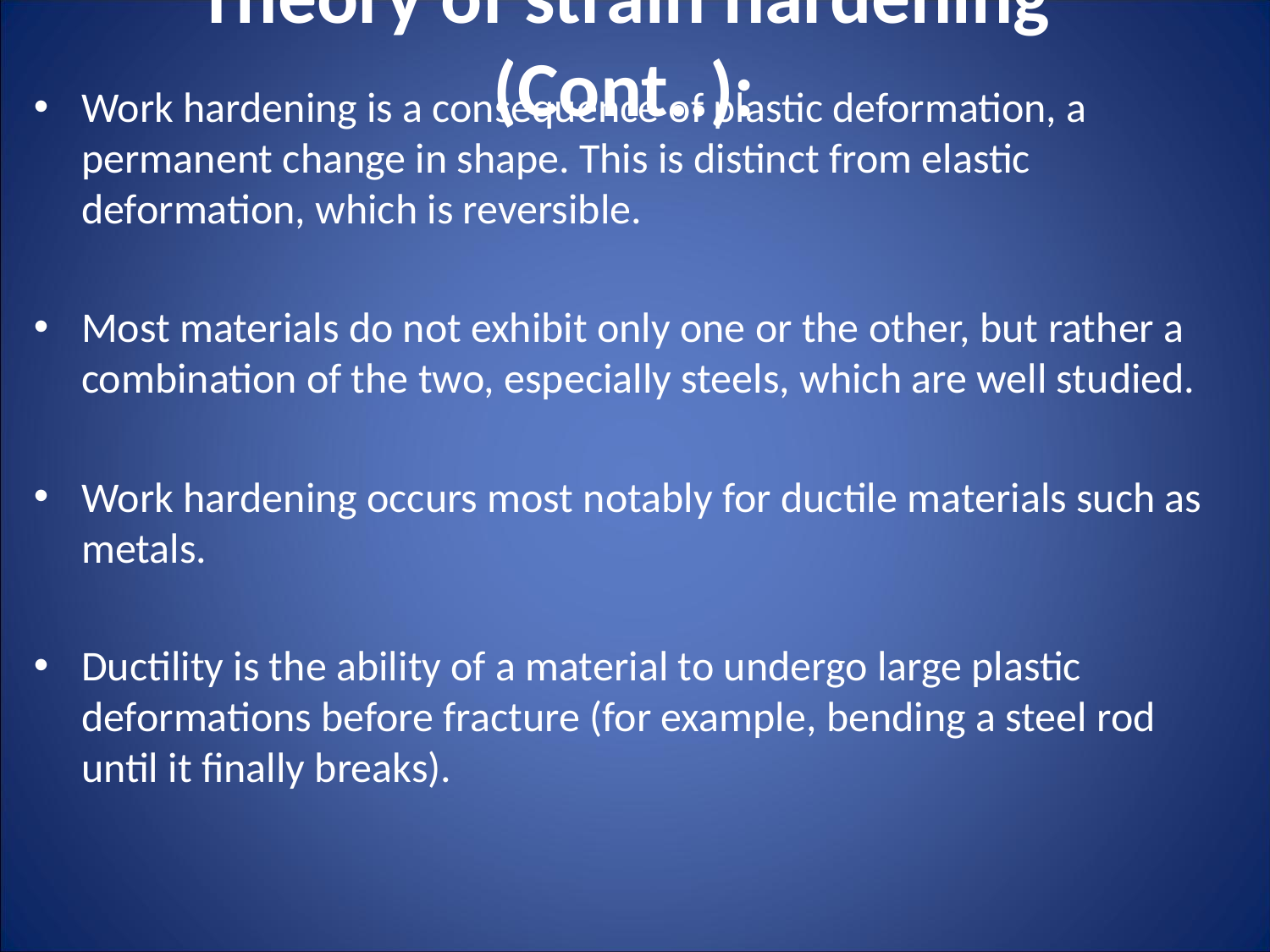

# Theory of strain hardening (Cont..):
Work hardening is a consequence of plastic deformation, a permanent change in shape. This is distinct from elastic deformation, which is reversible.

Most materials do not exhibit only one or the other, but rather a combination of the two, especially steels, which are well studied.

Work hardening occurs most notably for ductile materials such as metals.

Ductility is the ability of a material to undergo large plastic deformations before fracture (for example, bending a steel rod until it finally breaks).